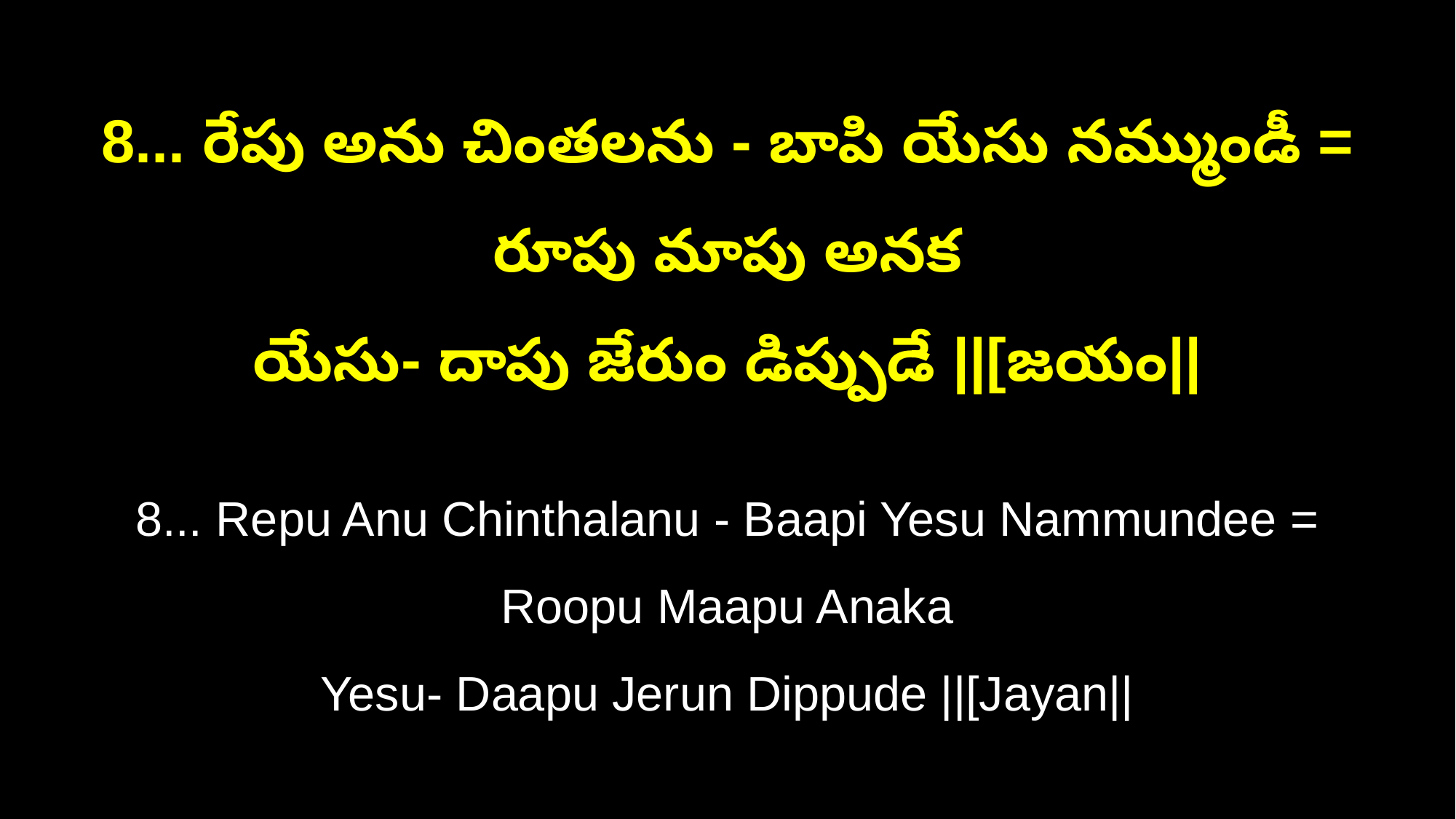

8... రేపు అను చింతలను - బాపి యేసు నమ్ముండీ = రూపు మాపు అనక
యేసు- దాపు జేరుం డిప్పుడే ||[జయం||
8... Repu Anu Chinthalanu - Baapi Yesu Nammundee = Roopu Maapu Anaka
Yesu- Daapu Jerun Dippude ||[Jayan||